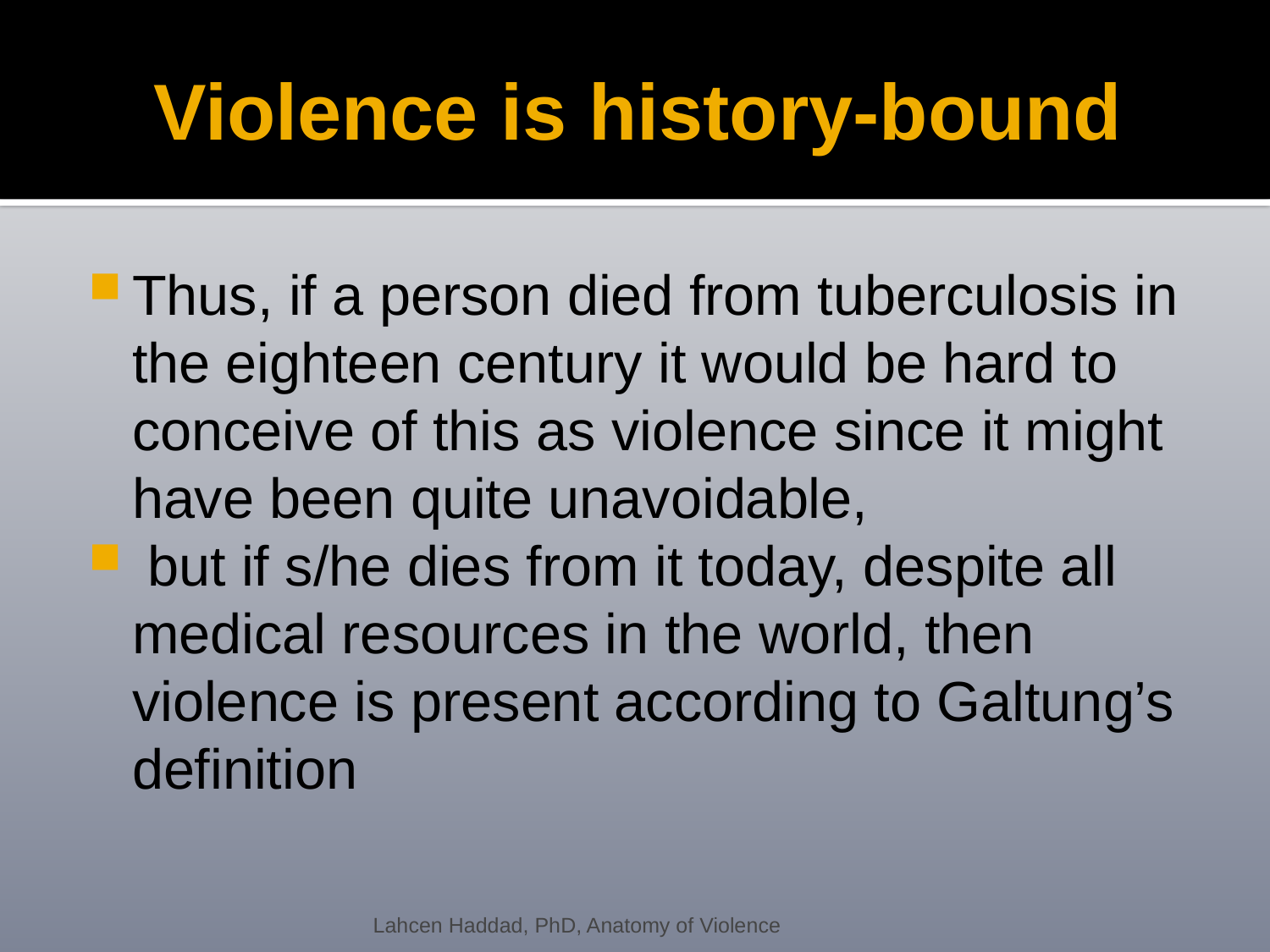

# Violence is history-bound
Thus, if a person died from tuberculosis in the eighteen century it would be hard to conceive of this as violence since it might have been quite unavoidable,
 but if s/he dies from it today, despite all medical resources in the world, then violence is present according to Galtung’s definition
Lahcen Haddad, PhD, Anatomy of Violence